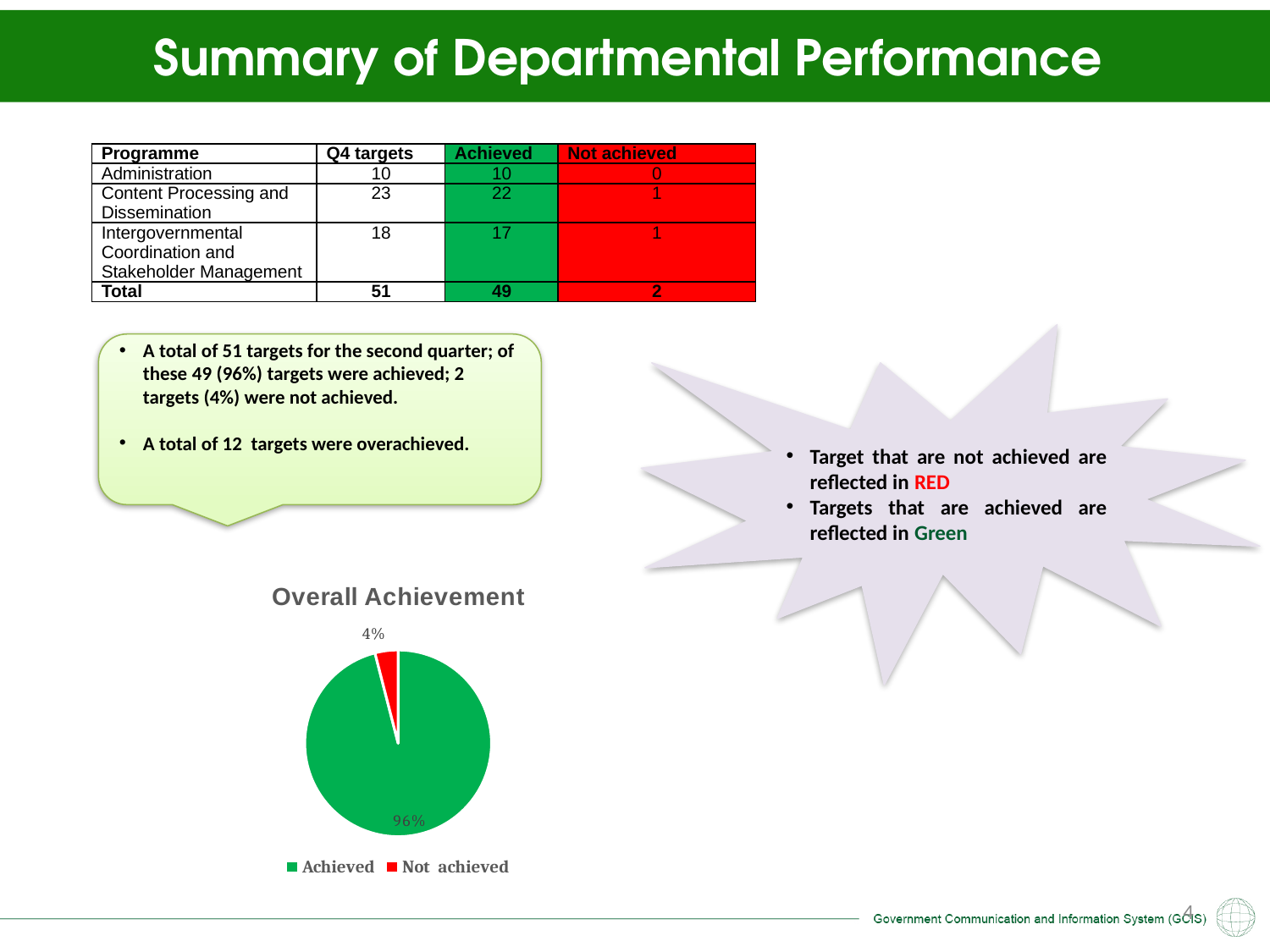

Summary of Departmental Performance

| Programme | Q4 targets | Achieved | Not achieved |
| --- | --- | --- | --- |
| Administration | 10 | 10 | 0 |
| Content Processing and Dissemination | 23 | 22 | 1 |
| Intergovernmental Coordination and Stakeholder Management | 18 | 17 | 1 |
| Total | 51 | 49 | 2 |
Target that are not achieved are reflected in RED
Targets that are achieved are reflected in Green
A total of 51 targets for the second quarter; of these 49 (96%) targets were achieved; 2 targets (4%) were not achieved.

A total of 12  targets were overachieved.

### Chart: Overall Achievement

| Category |  |
|---|---|
| Achieved | 0.9600000000000001 |
| Not  achieved | 0.04000000000000001 |
4